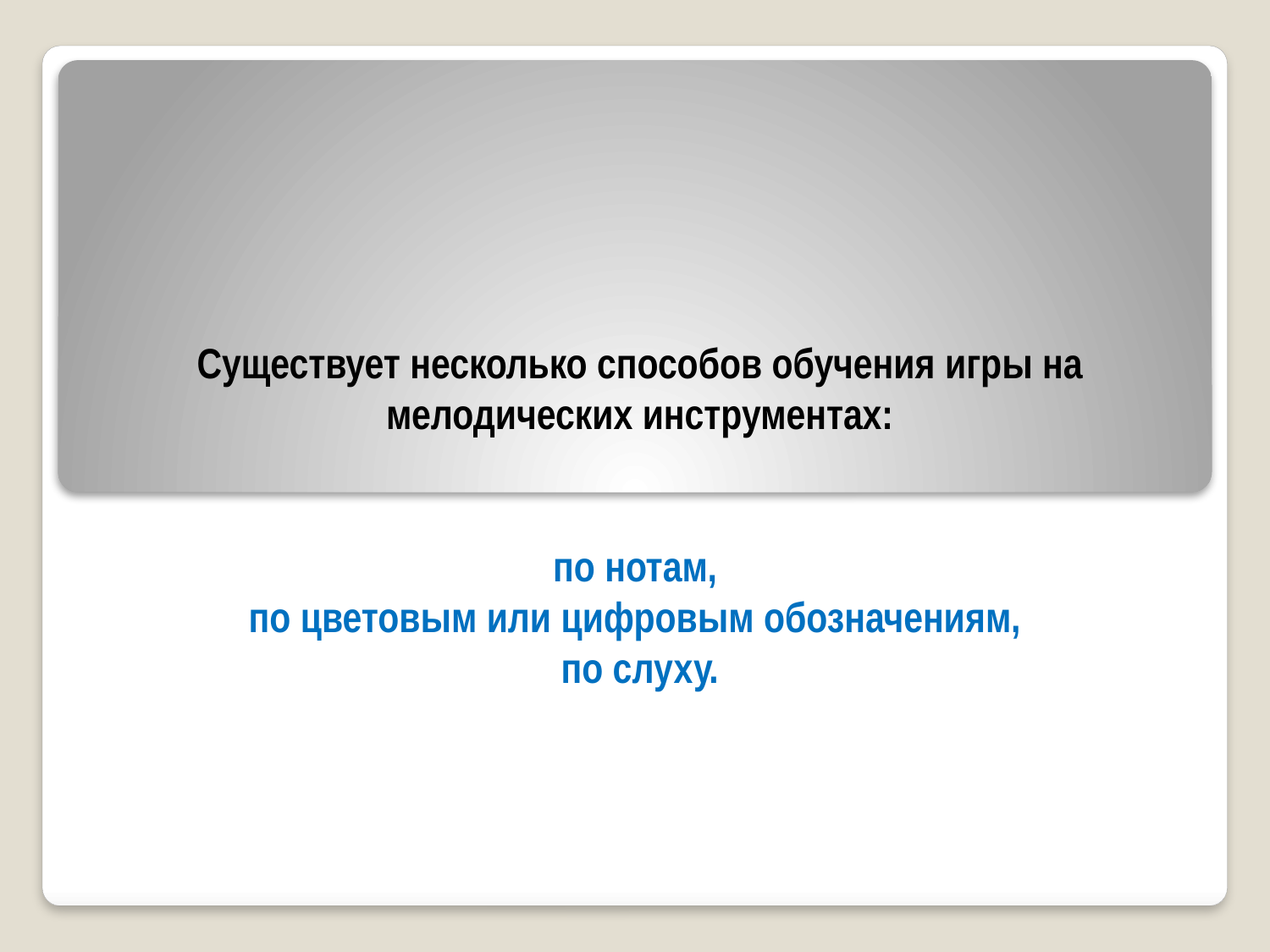

# Существует несколько способов обучения игры на мелодических инструментах: по нотам, по цветовым или цифровым обозначениям, по слуху.